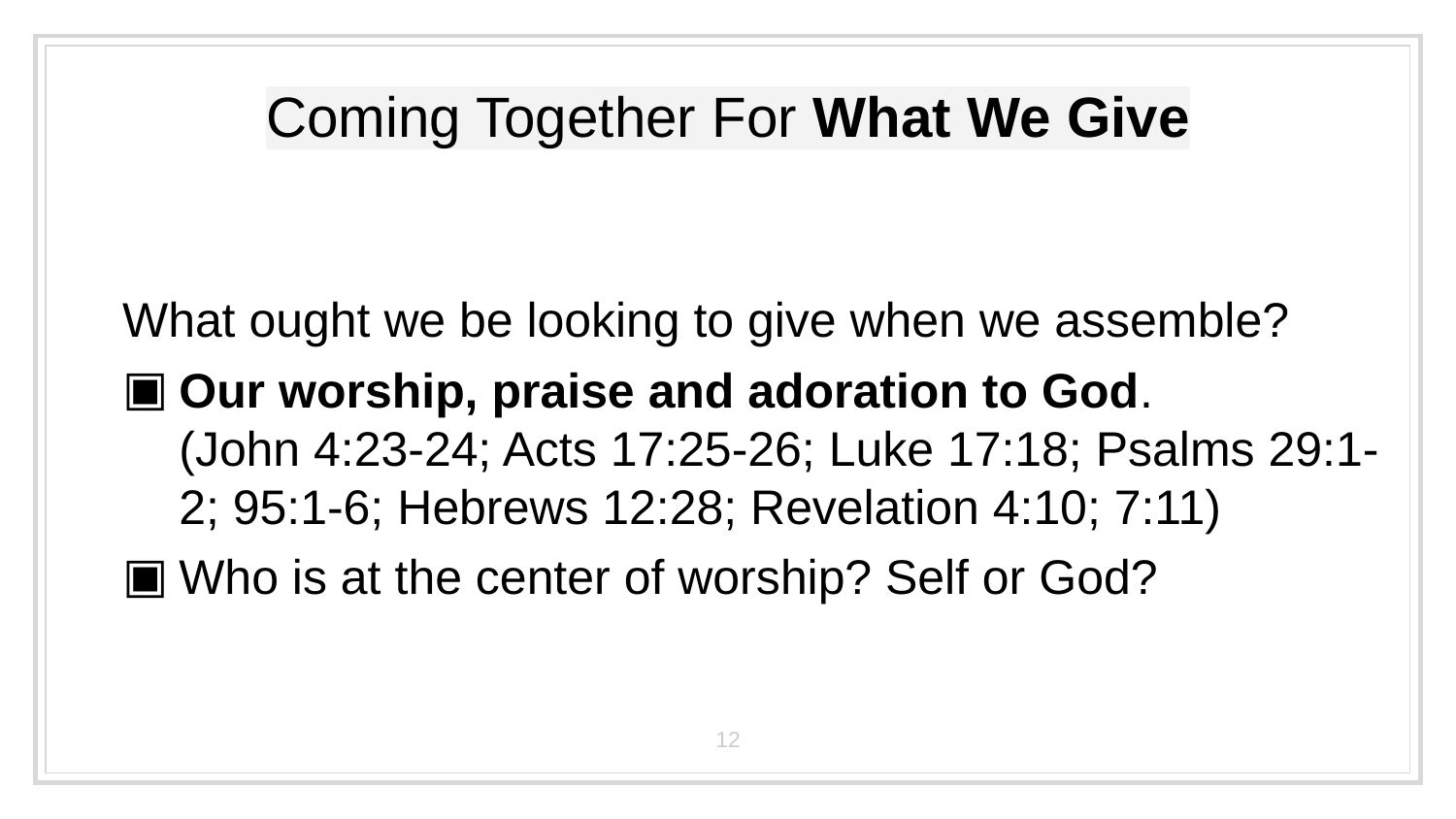

# Coming Together For What We Give
What ought we be looking to give when we assemble?
Our worship, praise and adoration to God.
(John 4:23-24; Acts 17:25-26; Luke 17:18; Psalms 29:1-2; 95:1-6; Hebrews 12:28; Revelation 4:10; 7:11)
Who is at the center of worship? Self or God?
12